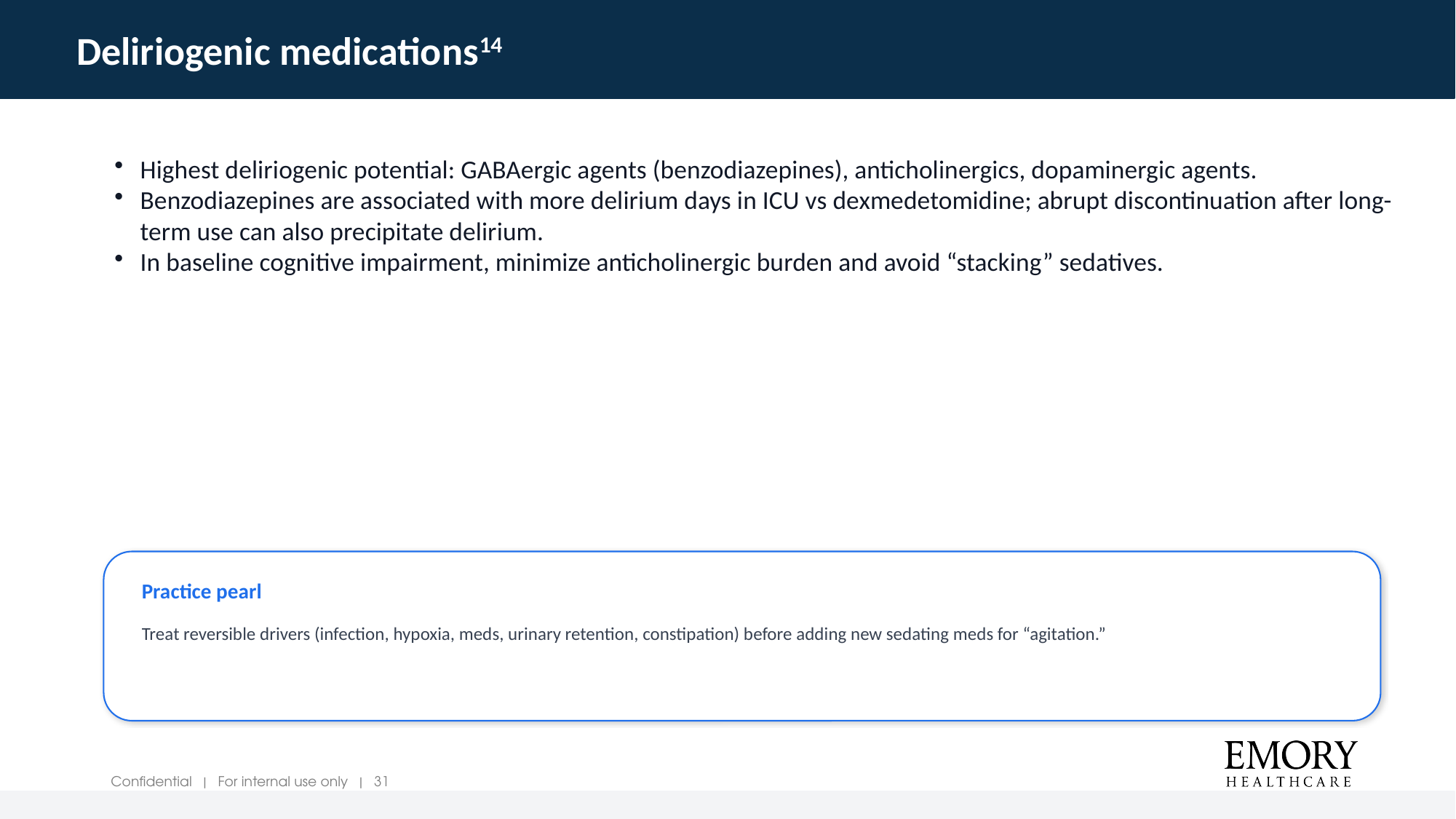

Deliriogenic medications14
Highest deliriogenic potential: GABAergic agents (benzodiazepines), anticholinergics, dopaminergic agents.
Benzodiazepines are associated with more delirium days in ICU vs dexmedetomidine; abrupt discontinuation after long-term use can also precipitate delirium.
In baseline cognitive impairment, minimize anticholinergic burden and avoid “stacking” sedatives.

Practice pearl
Treat reversible drivers (infection, hypoxia, meds, urinary retention, constipation) before adding new sedating meds for “agitation.”